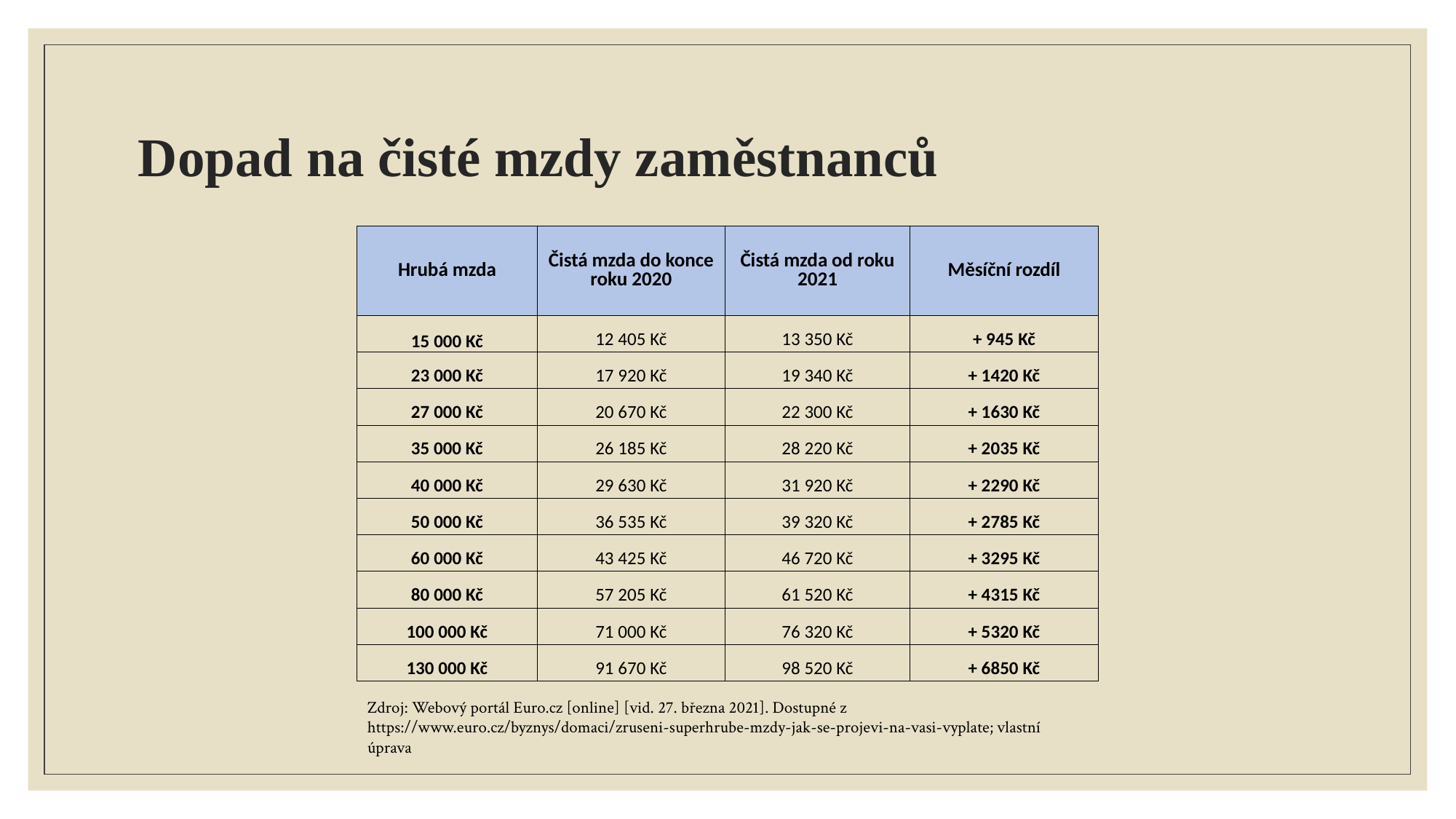

# Dopad na čisté mzdy zaměstnanců
| Hrubá mzda | Čistá mzda do konce roku 2020 | Čistá mzda od roku 2021 | Měsíční rozdíl |
| --- | --- | --- | --- |
| 15 000 Kč | 12 405 Kč | 13 350 Kč | + 945 Kč |
| 23 000 Kč | 17 920 Kč | 19 340 Kč | + 1420 Kč |
| 27 000 Kč | 20 670 Kč | 22 300 Kč | + 1630 Kč |
| 35 000 Kč | 26 185 Kč | 28 220 Kč | + 2035 Kč |
| 40 000 Kč | 29 630 Kč | 31 920 Kč | + 2290 Kč |
| 50 000 Kč | 36 535 Kč | 39 320 Kč | + 2785 Kč |
| 60 000 Kč | 43 425 Kč | 46 720 Kč | + 3295 Kč |
| 80 000 Kč | 57 205 Kč | 61 520 Kč | + 4315 Kč |
| 100 000 Kč | 71 000 Kč | 76 320 Kč | + 5320 Kč |
| 130 000 Kč | 91 670 Kč | 98 520 Kč | + 6850 Kč |
Zdroj: Webový portál Euro.cz [online] [vid. 27. března 2021]. Dostupné z https://www.euro.cz/byznys/domaci/zruseni-superhrube-mzdy-jak-se-projevi-na-vasi-vyplate; vlastní úprava